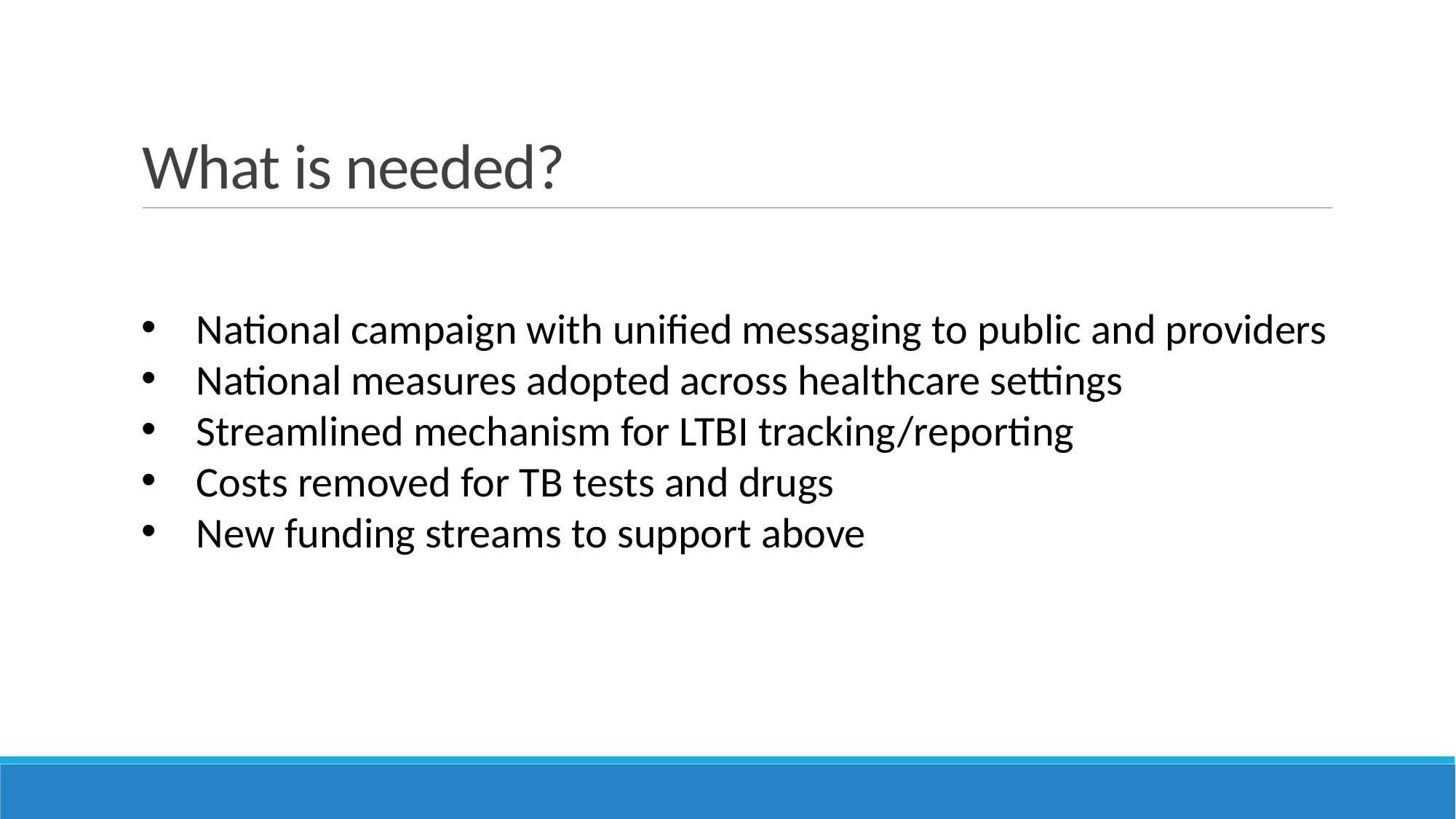

# What is needed?

National campaign with unified messaging to public and providers
National measures adopted across healthcare settings
Streamlined mechanism for LTBI tracking/reporting
Costs removed for TB tests and drugs
New funding streams to support above